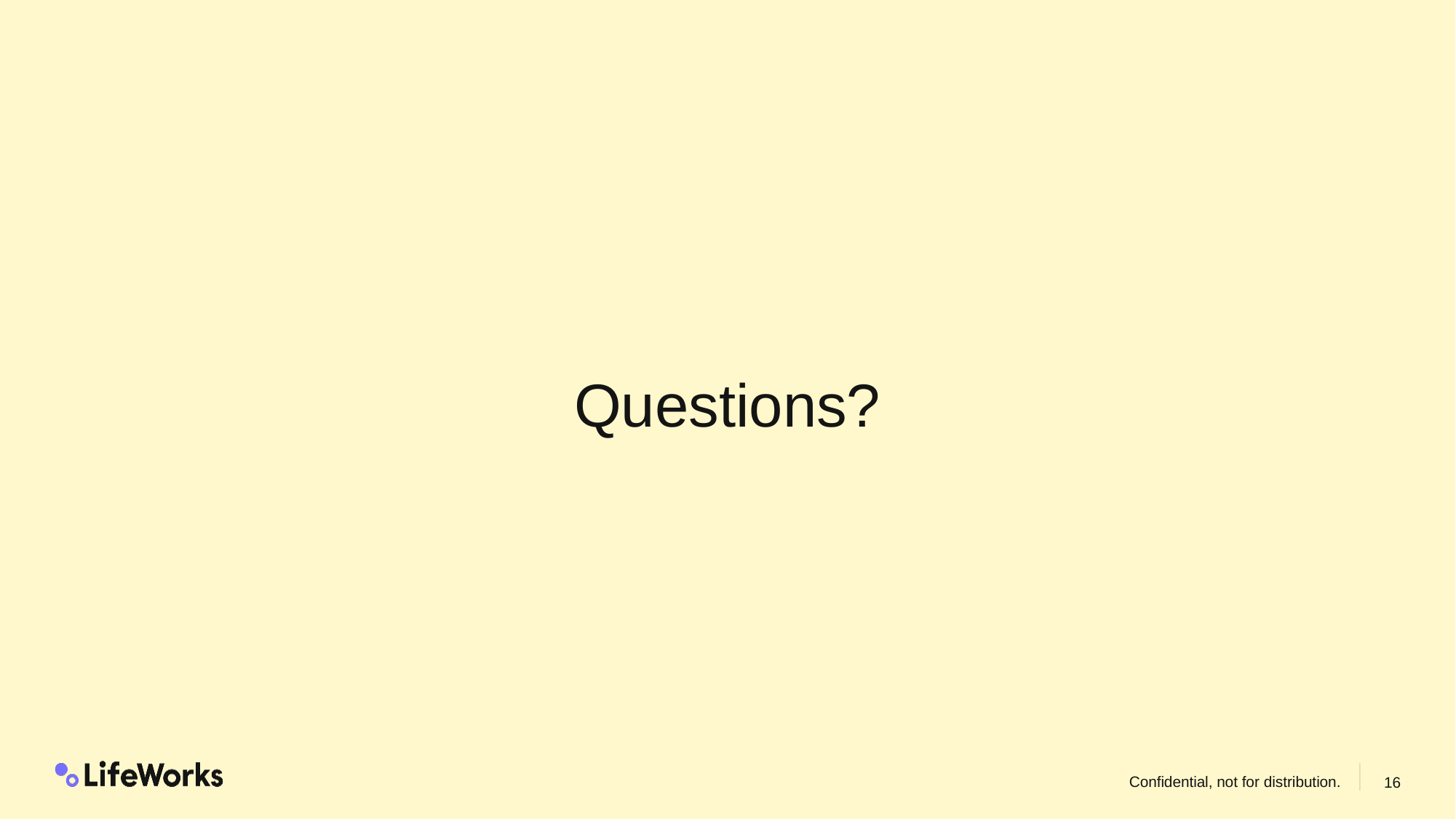

# Questions?
Confidential, not for distribution.
16